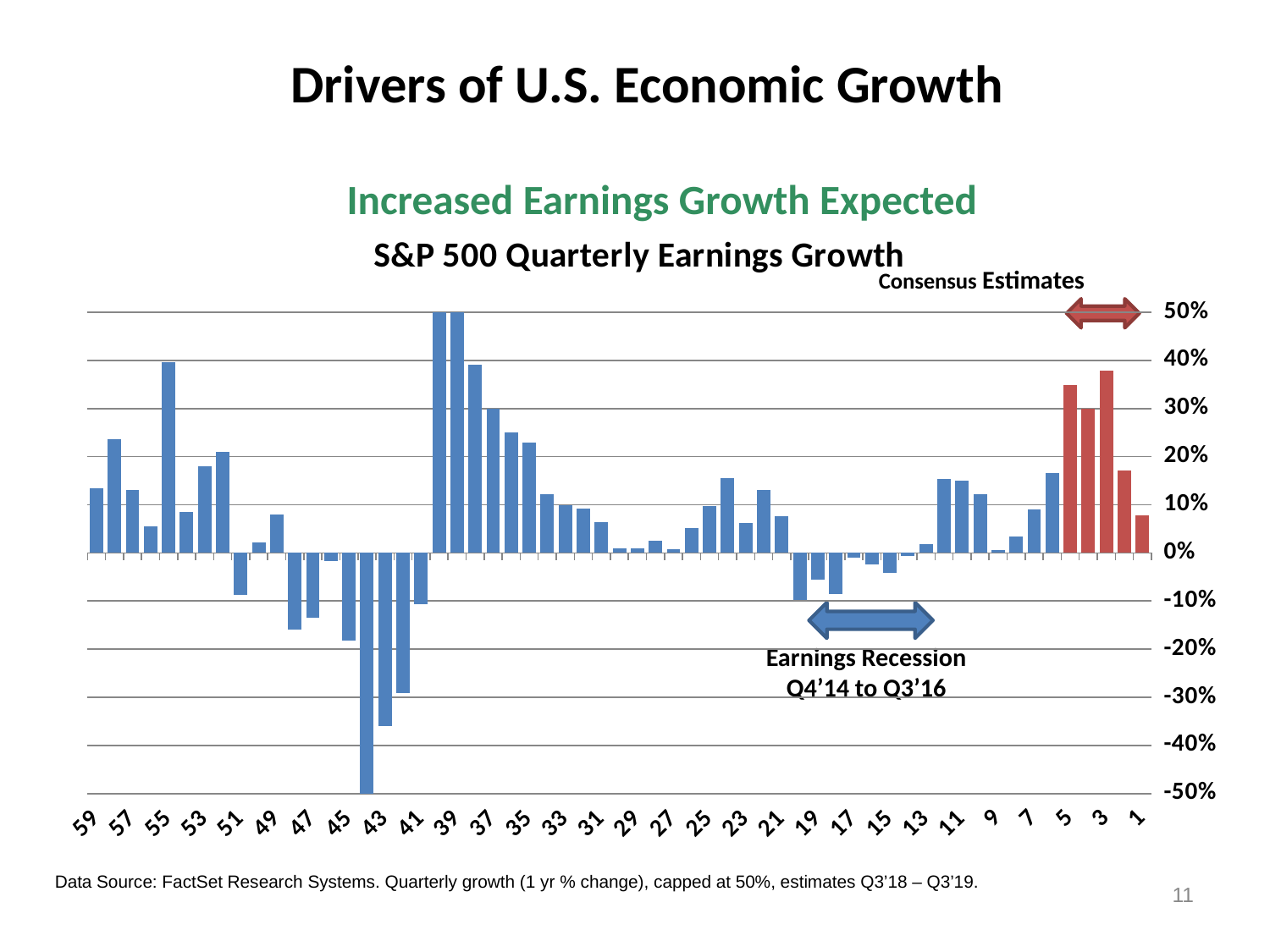

Drivers of U.S. Economic Growth
		 Increased Earnings Growth Expected

### Chart: S&P 500 Quarterly Earnings Growth

| Category |  |
|---|---|
Consensus Estimates

Earnings Recession
Q4’14 to Q3’16
Data Source: FactSet Research Systems. Quarterly growth (1 yr % change), capped at 50%, estimates Q3’18 – Q3’19.
11